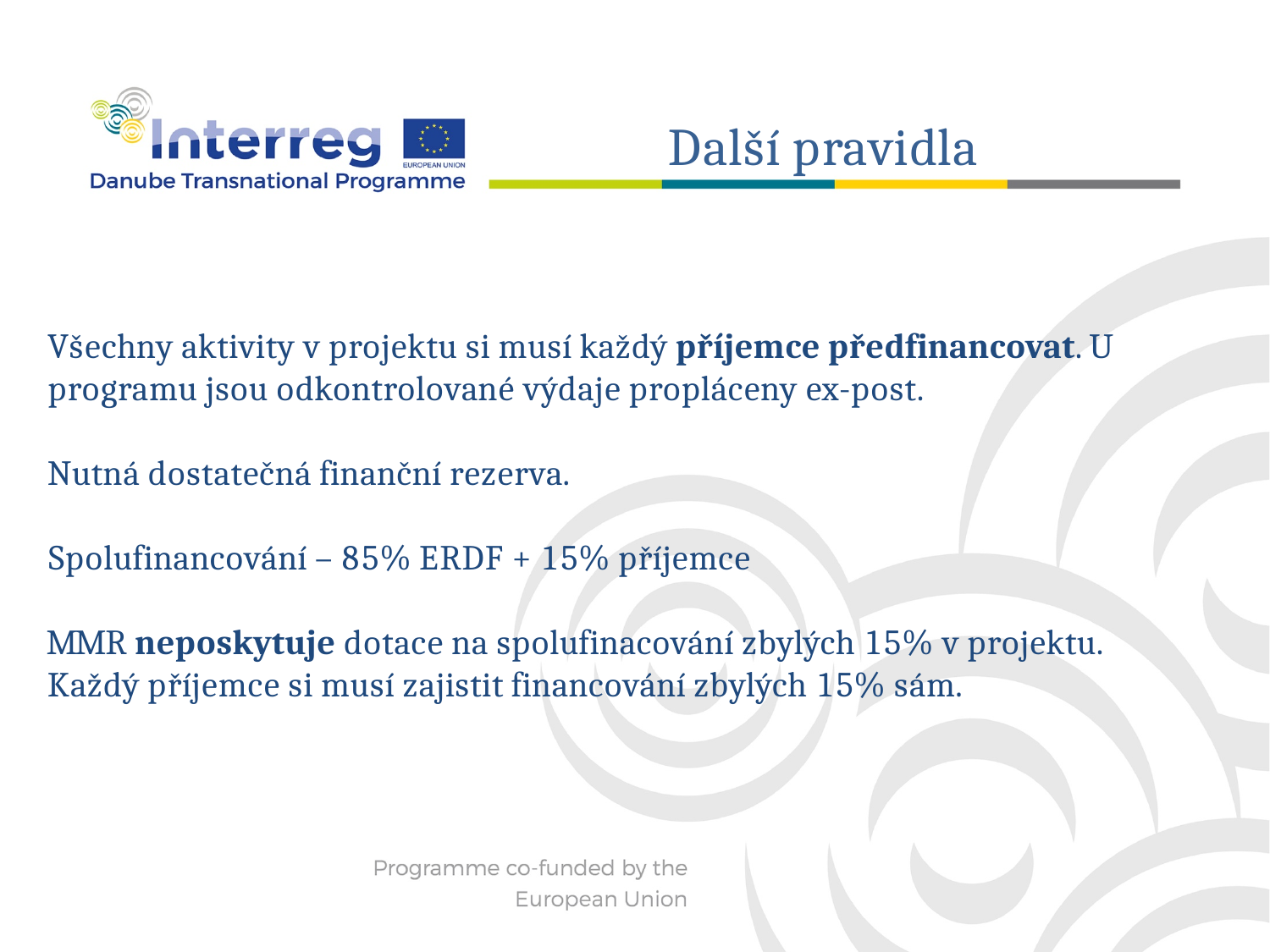

Další pravidla
Všechny aktivity v projektu si musí každý příjemce předfinancovat. U programu jsou odkontrolované výdaje propláceny ex-post.

Nutná dostatečná finanční rezerva.

Spolufinancování – 85% ERDF + 15% příjemce

MMR neposkytuje dotace na spolufinacování zbylých 15% v projektu. Každý příjemce si musí zajistit financování zbylých 15% sám.